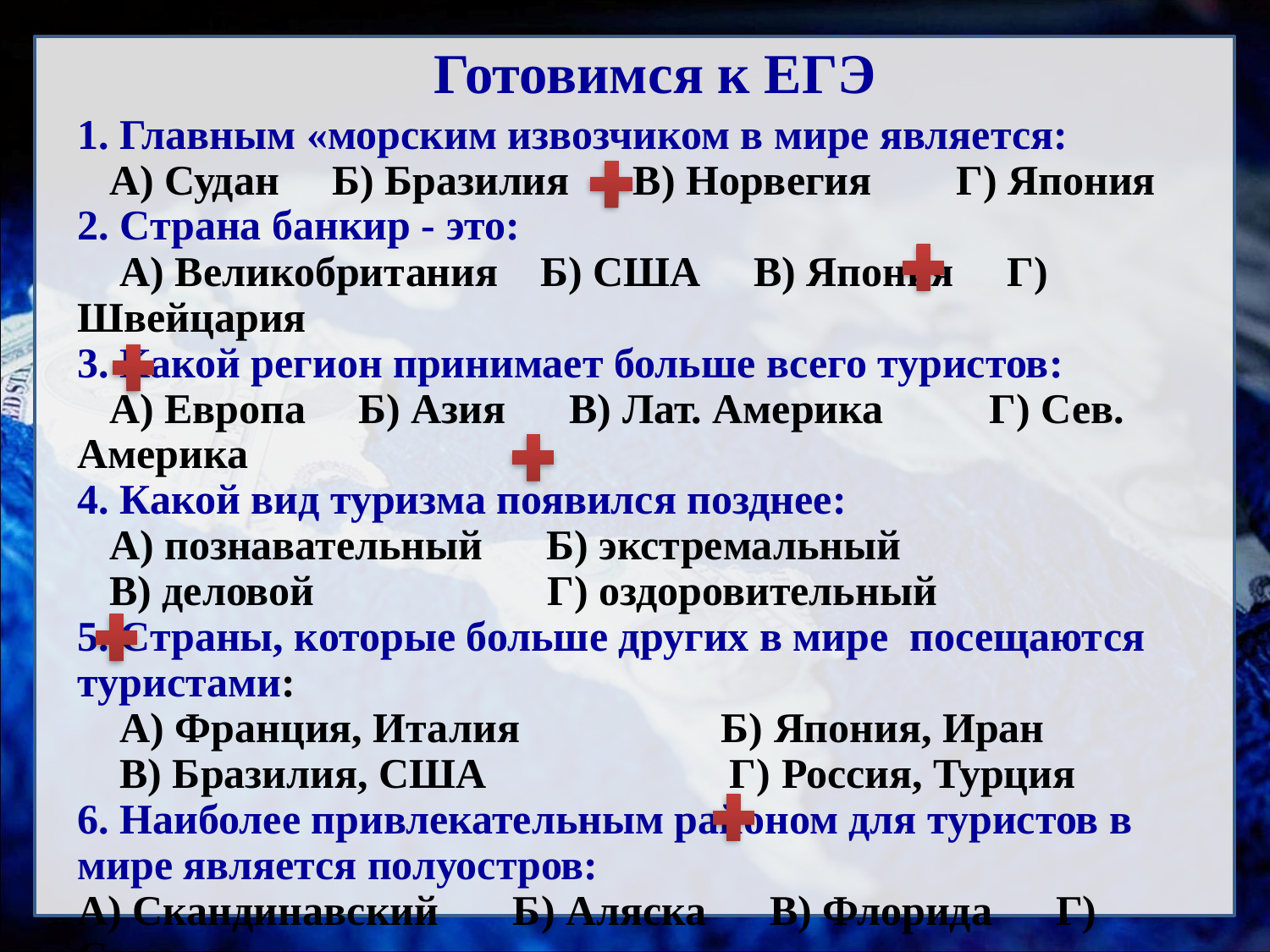

# Готовимся к ЕГЭ
1. Главным «морским извозчиком в мире является:
   А) Судан     Б) Бразилия      В) Норвегия        Г) Япония
2. Страна банкир - это:
    А) Великобритания    Б) США     В) Япония     Г) Швейцария
3. Какой регион принимает больше всего туристов:
   А) Европа     Б) Азия      В) Лат. Америка          Г) Сев. Америка
4. Какой вид туризма появился позднее:
   А) познавательный      Б) экстремальный
   В) деловой                      Г) оздоровительный
5. Страны, которые больше других в мире  посещаются туристами:
    А) Франция, Италия                   Б) Япония, Иран
    В) Бразилия, США                       Г) Россия, Турция
6. Наиболее привлекательным районом для туристов в мире является полуостров:
А) Скандинавский       Б) Аляска      В) Флорида      Г) Сомали